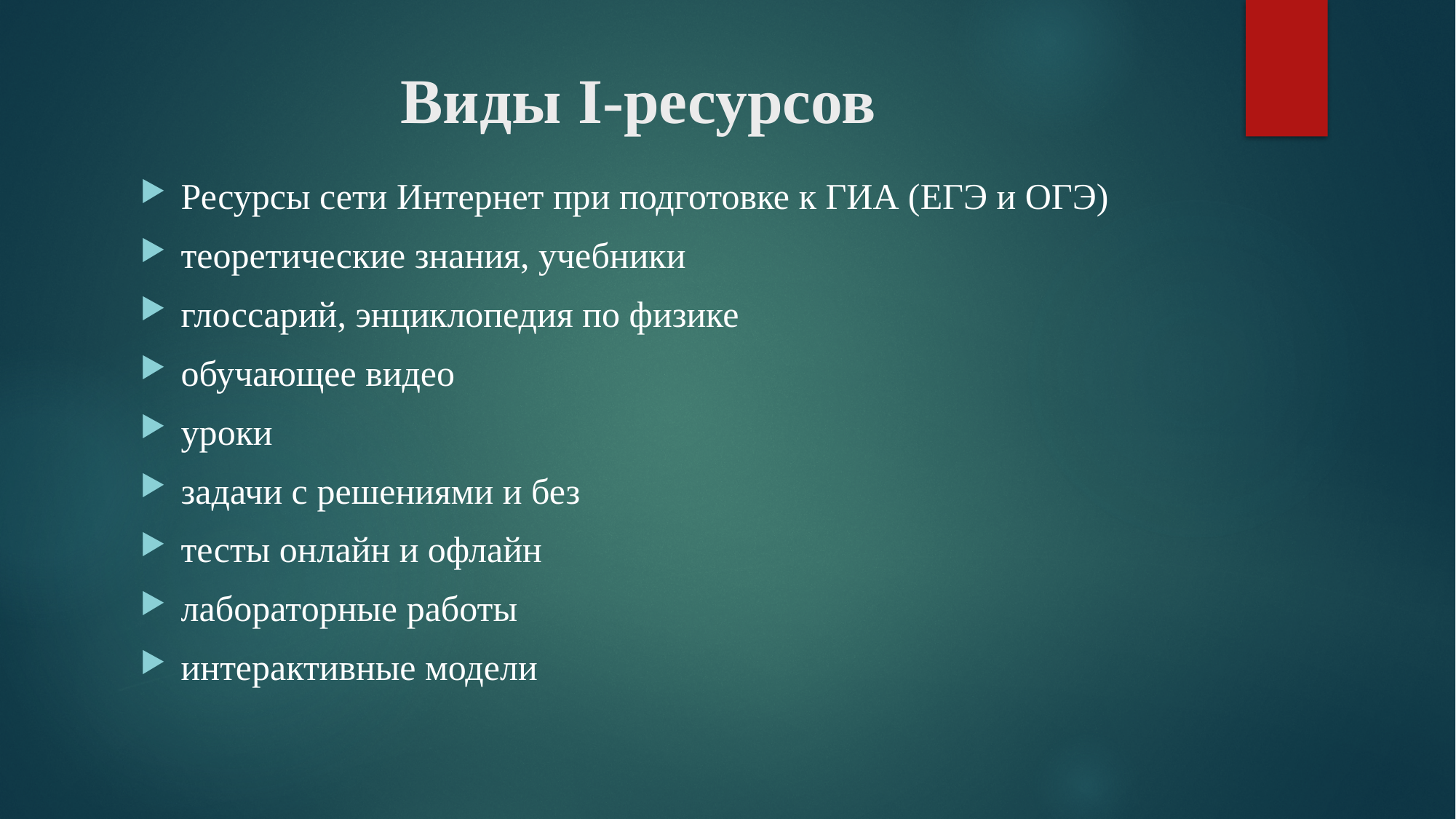

# Виды I-ресурсов
Ресурсы сети Интернет при подготовке к ГИА (ЕГЭ и ОГЭ)
теоретические знания, учебники
глоссарий, энциклопедия по физике
обучающее видео
уроки
задачи с решениями и без
тесты онлайн и офлайн
лабораторные работы
интерактивные модели